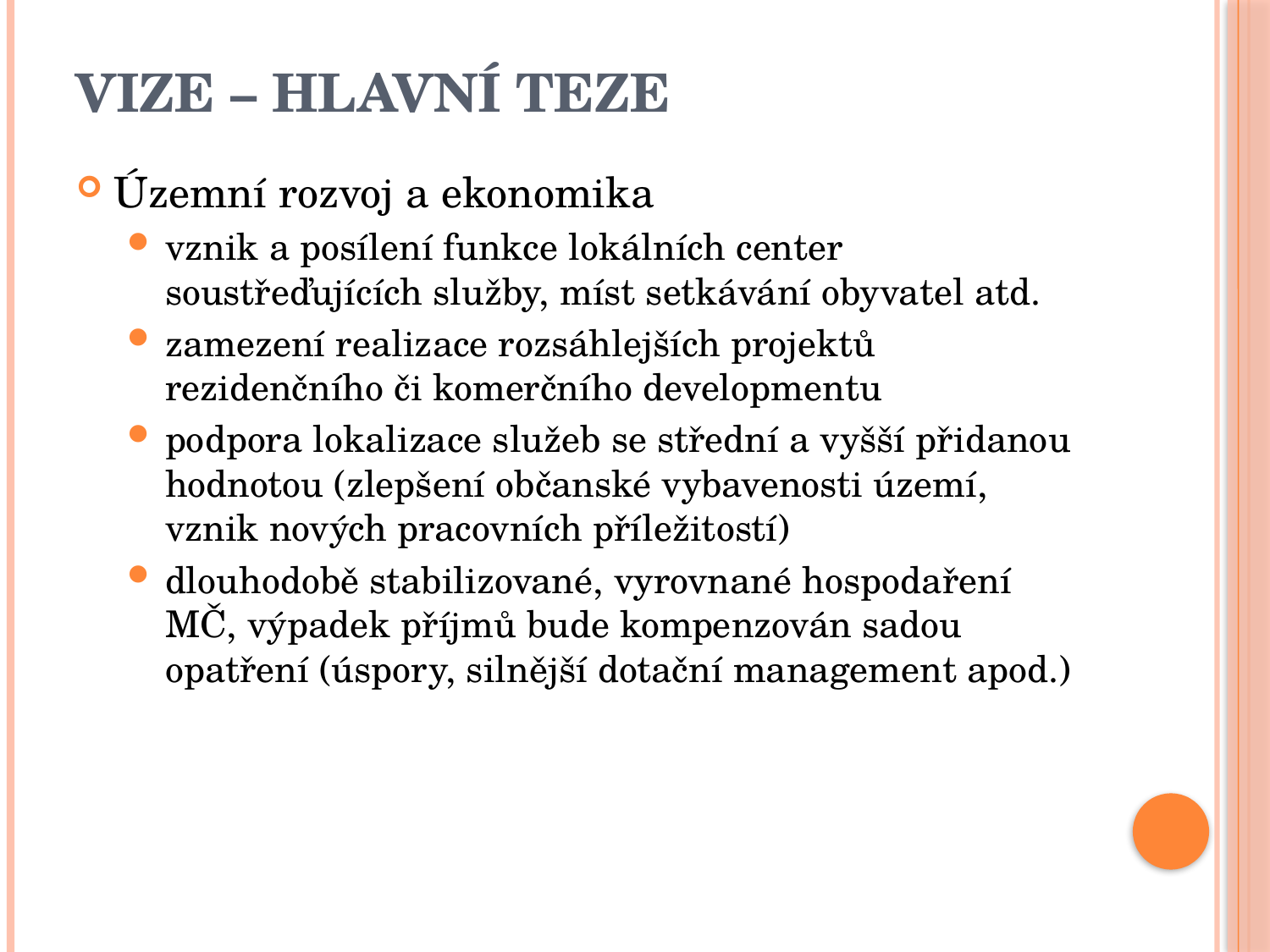

# Vize – hlavní teze
Územní rozvoj a ekonomika
vznik a posílení funkce lokálních center soustřeďujících služby, míst setkávání obyvatel atd.
zamezení realizace rozsáhlejších projektů rezidenčního či komerčního developmentu
podpora lokalizace služeb se střední a vyšší přidanou hodnotou (zlepšení občanské vybavenosti území, vznik nových pracovních příležitostí)
dlouhodobě stabilizované, vyrovnané hospodaření MČ, výpadek příjmů bude kompenzován sadou opatření (úspory, silnější dotační management apod.)